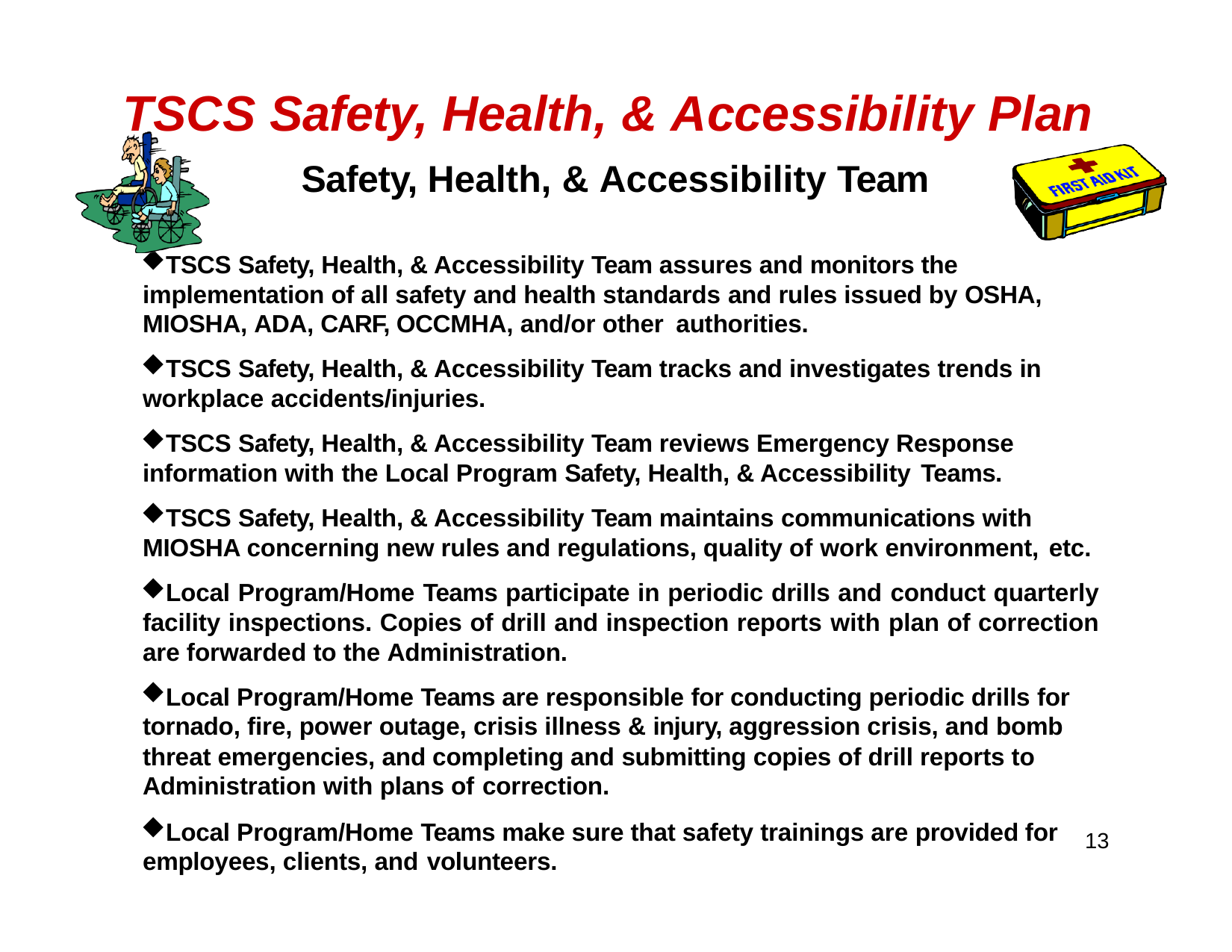

# TSCS Safety, Health, & Accessibility Plan

Safety, Health, & Accessibility Team
TSCS Safety, Health, & Accessibility Team assures and monitors the  implementation of all safety and health standards and rules issued by OSHA,  MIOSHA, ADA, CARF, OCCMHA, and/or other authorities.
TSCS Safety, Health, & Accessibility Team tracks and investigates trends in  workplace accidents/injuries.
TSCS Safety, Health, & Accessibility Team reviews Emergency Response  information with the Local Program Safety, Health, & Accessibility Teams.
TSCS Safety, Health, & Accessibility Team maintains communications with  MIOSHA concerning new rules and regulations, quality of work environment, etc.
Local Program/Home Teams participate in periodic drills and conduct quarterly  facility inspections. Copies of drill and inspection reports with plan of correction  are forwarded to the Administration.
Local Program/Home Teams are responsible for conducting periodic drills for  tornado, fire, power outage, crisis illness & injury, aggression crisis, and bomb  threat emergencies, and completing and submitting copies of drill reports to  Administration with plans of correction.
Local Program/Home Teams make sure that safety trainings are provided for  employees, clients, and volunteers.
13